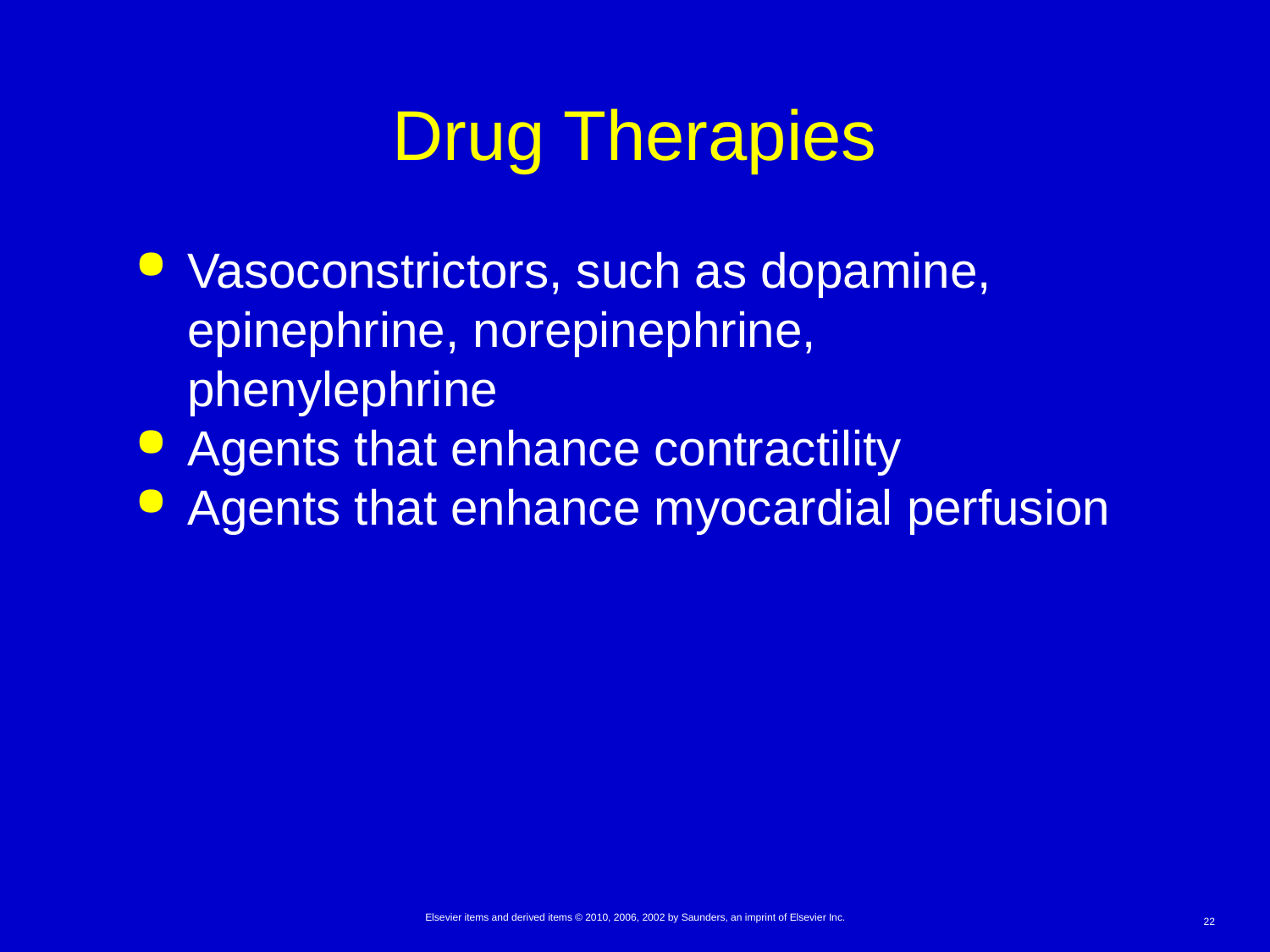

# Drug Therapies
Vasoconstrictors, such as dopamine, epinephrine, norepinephrine, phenylephrine
Agents that enhance contractility
Agents that enhance myocardial perfusion